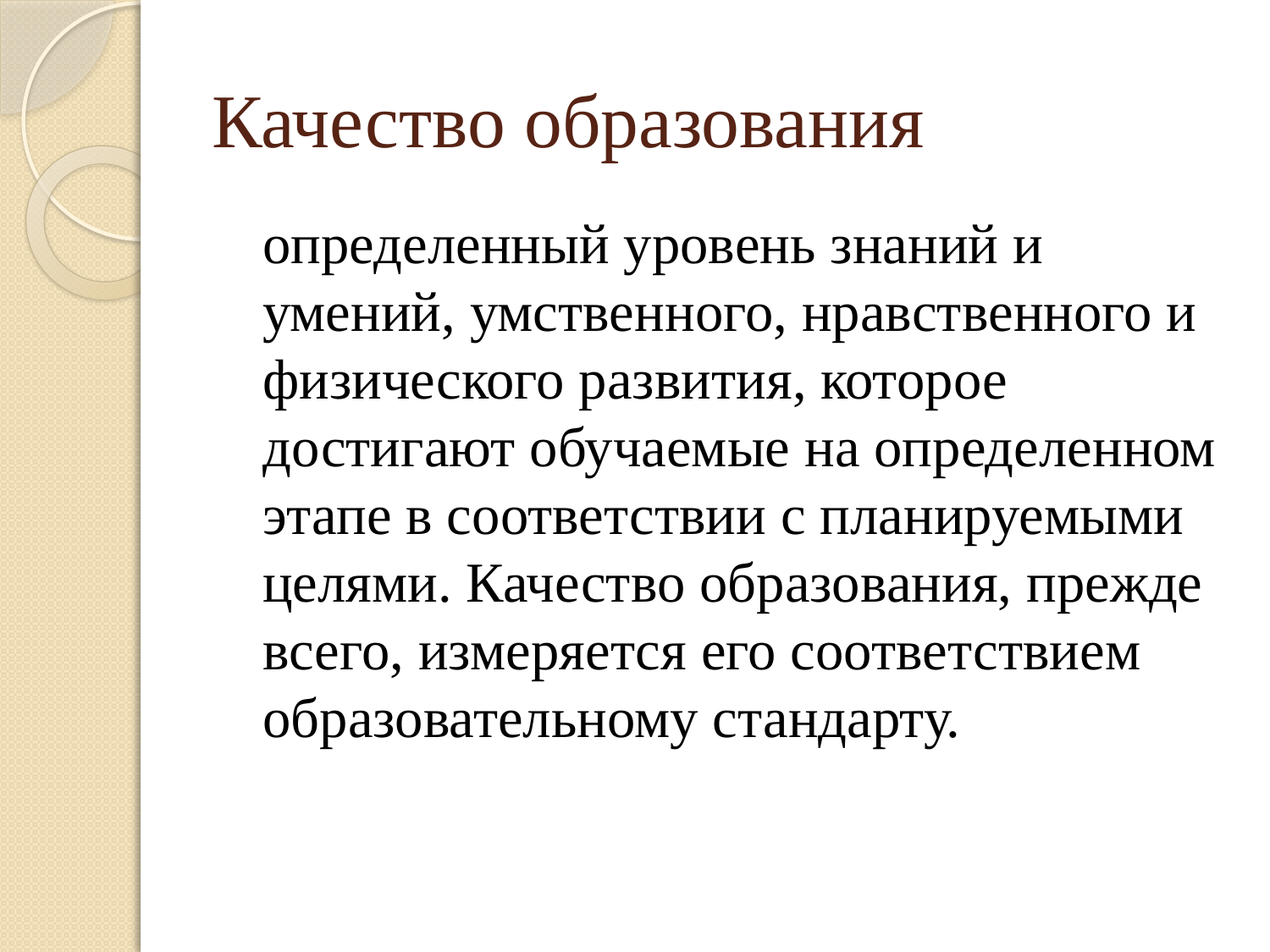

# Качество образования
	определенный уровень знаний и умений, умственного, нравственного и физического развития, которое достигают обучаемые на определенном этапе в соответствии с планируемыми целями. Качество образования, прежде всего, измеряется его соответствием образовательному стандарту.